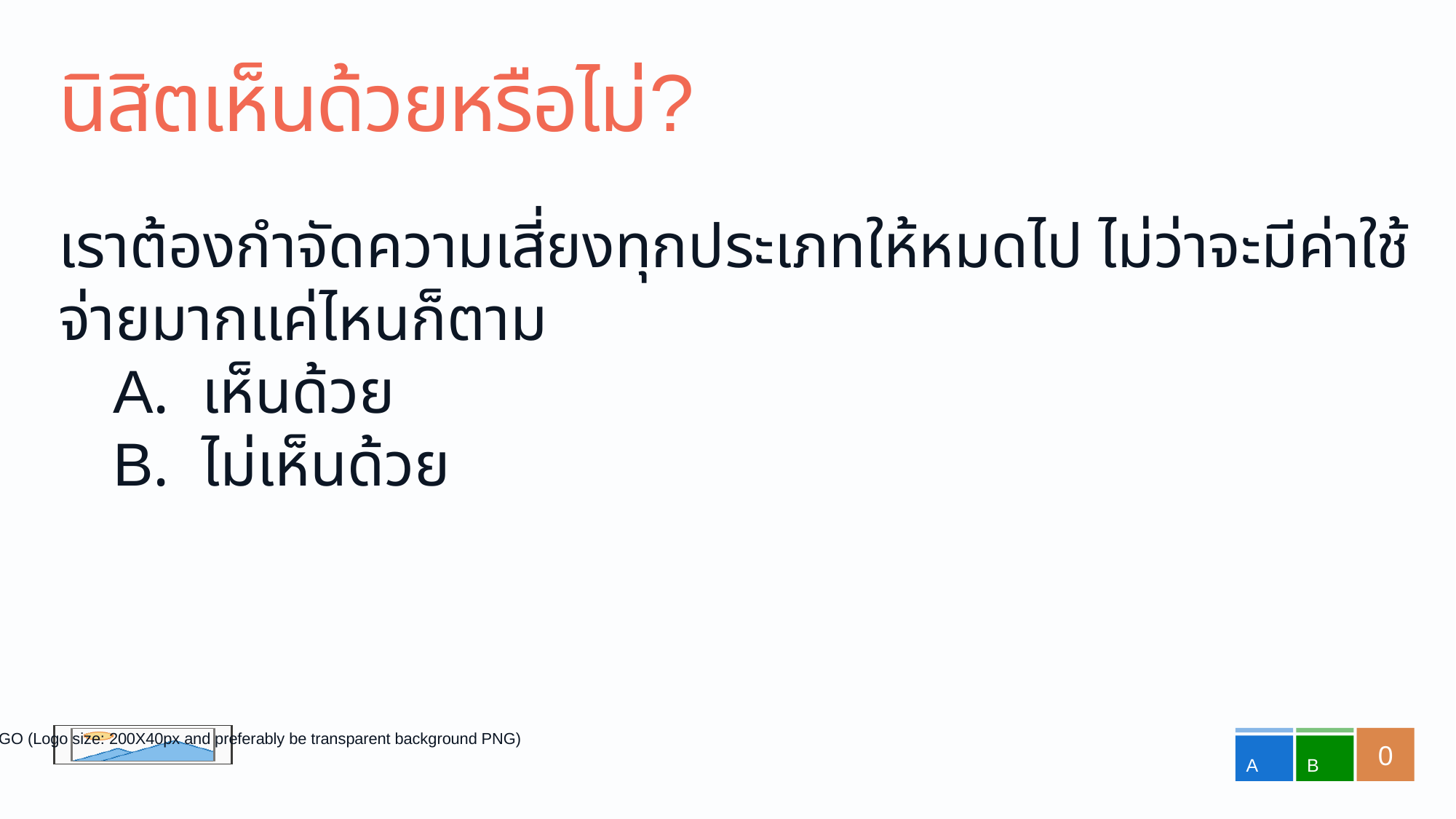

# นิสิตเห็นด้วยหรือไม่?
เราต้องกำจัดความเสี่ยงทุกประเภทให้หมดไป ไม่ว่าจะมีค่าใช้จ่ายมากแค่ไหนก็ตาม
เห็นด้วย
ไม่เห็นด้วย

0

A
B